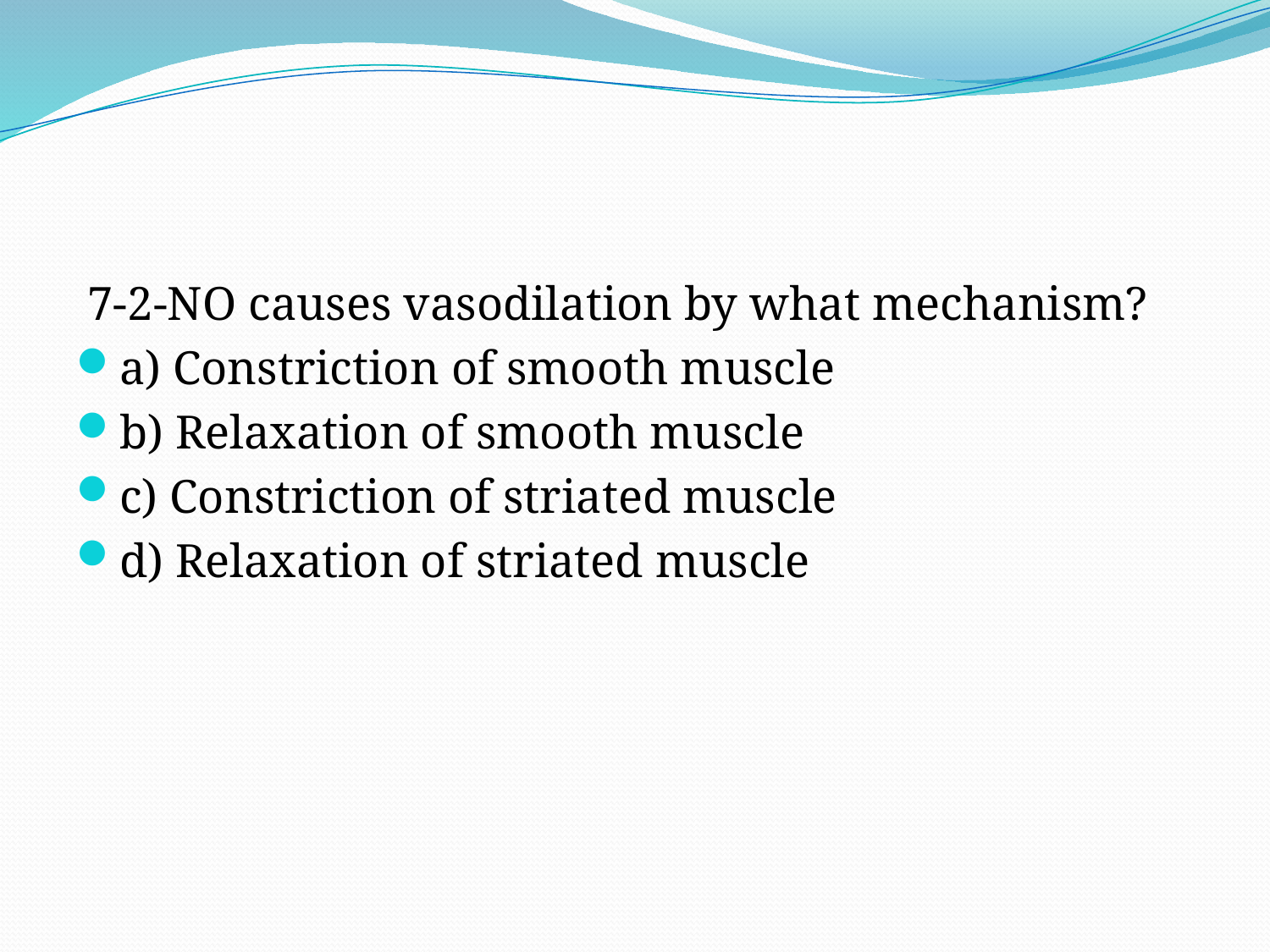

#
 7-2-NO causes vasodilation by what mechanism?
a) Constriction of smooth muscle
b) Relaxation of smooth muscle
c) Constriction of striated muscle
d) Relaxation of striated muscle